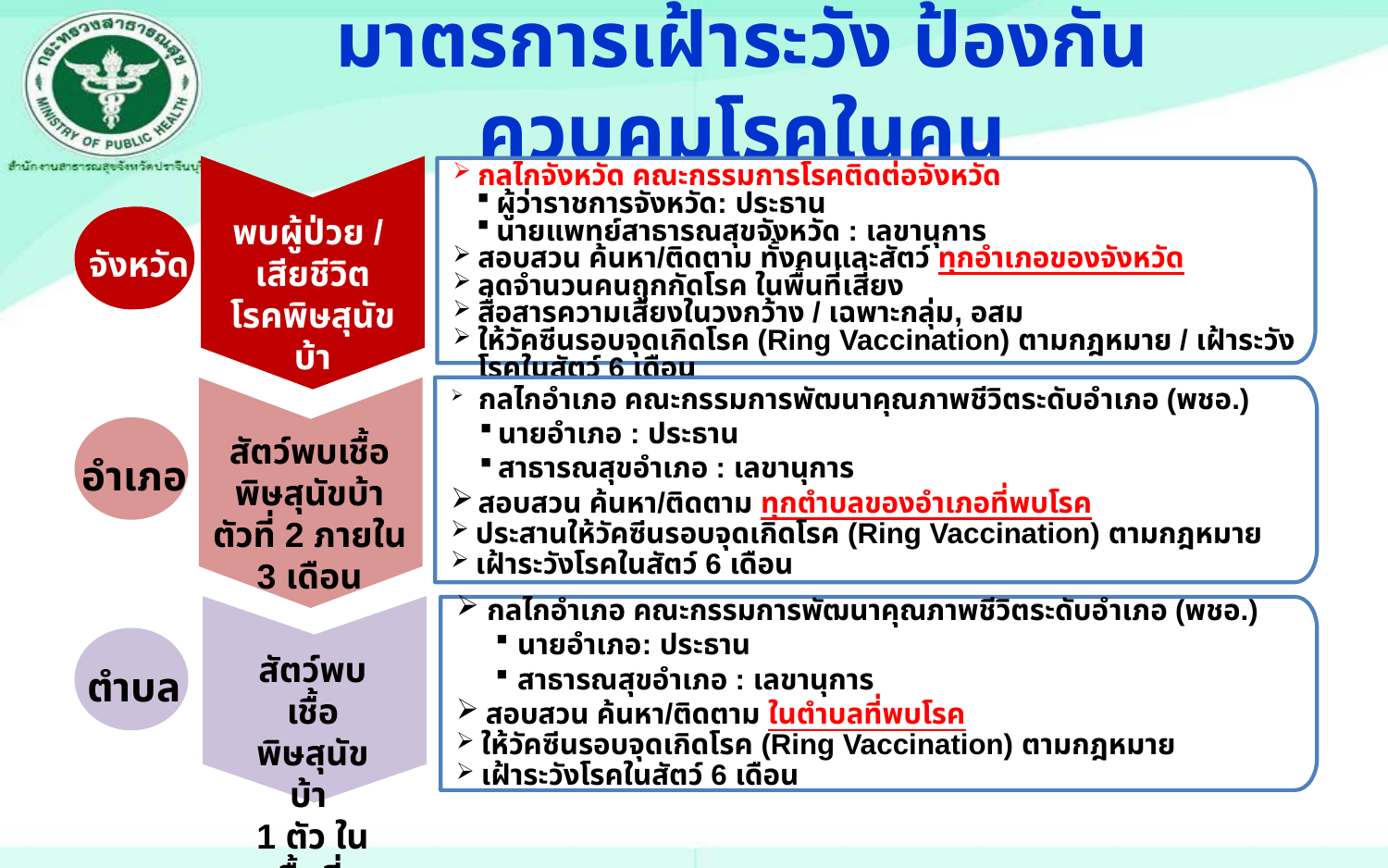

# มาตรการเฝ้าระวัง ป้องกัน ควบคุมโรคในคน
กลไกจังหวัด คณะกรรมการโรคติดต่อจังหวัด
ผู้ว่าราชการจังหวัด: ประธาน
นายแพทย์สาธารณสุขจังหวัด : เลขานุการ
สอบสวน ค้นหา/ติดตาม ทั้งคนและสัตว์ ทุกอำเภอของจังหวัด
ลดจำนวนคนถูกกัดโรค ในพื้นที่เสี่ยง
สื่อสารความเสี่ยงในวงกว้าง / เฉพาะกลุ่ม, อสม
ให้วัคซีนรอบจุดเกิดโรค (Ring Vaccination) ตามกฎหมาย / เฝ้าระวังโรคในสัตว์ 6 เดือน

พบผู้ป่วย /
เสียชีวิต
โรคพิษสุนัขบ้า

จังหวัด
จังหวัด
 กลไกอำเภอ คณะกรรมการพัฒนาคุณภาพชีวิตระดับอำเภอ (พชอ.)
นายอำเภอ : ประธาน
สาธารณสุขอำเภอ : เลขานุการ
สอบสวน ค้นหา/ติดตาม ทุกตำบลของอำเภอที่พบโรค
ประสานให้วัคซีนรอบจุดเกิดโรค (Ring Vaccination) ตามกฎหมาย
เฝ้าระวังโรคในสัตว์ 6 เดือน

สัตว์พบเชื้อ
พิษสุนัขบ้า
ตัวที่ 2 ภายใน
3 เดือน
อำเภอ

 กลไกอำเภอ คณะกรรมการพัฒนาคุณภาพชีวิตระดับอำเภอ (พชอ.)
นายอำเภอ: ประธาน
สาธารณสุขอำเภอ : เลขานุการ
สอบสวน ค้นหา/ติดตาม ในตำบลที่พบโรค
ให้วัคซีนรอบจุดเกิดโรค (Ring Vaccination) ตามกฎหมาย
เฝ้าระวังโรคในสัตว์ 6 เดือน

สัตว์พบเชื้อ
พิษสุนัขบ้า
1 ตัว ในพื้นที่
ตำบล